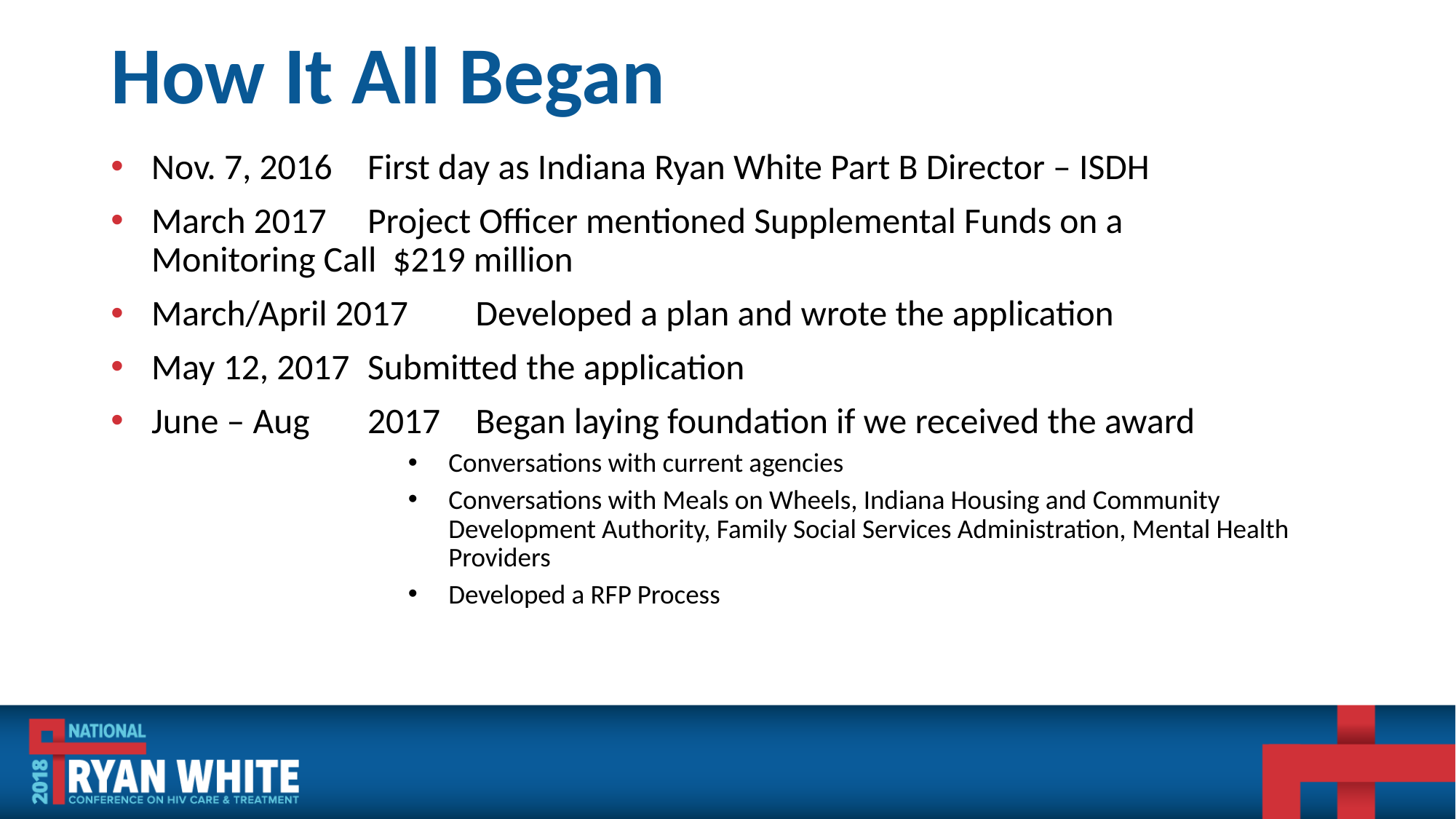

# How It All Began
Nov. 7, 2016	First day as Indiana Ryan White Part B Director – ISDH
March 2017		Project Officer mentioned Supplemental Funds on a 				Monitoring Call  $219 million
March/April 2017	Developed a plan and wrote the application
May 12, 2017	Submitted the application
June – Aug	2017	Began laying foundation if we received the award
Conversations with current agencies
Conversations with Meals on Wheels, Indiana Housing and Community Development Authority, Family Social Services Administration, Mental Health Providers
Developed a RFP Process